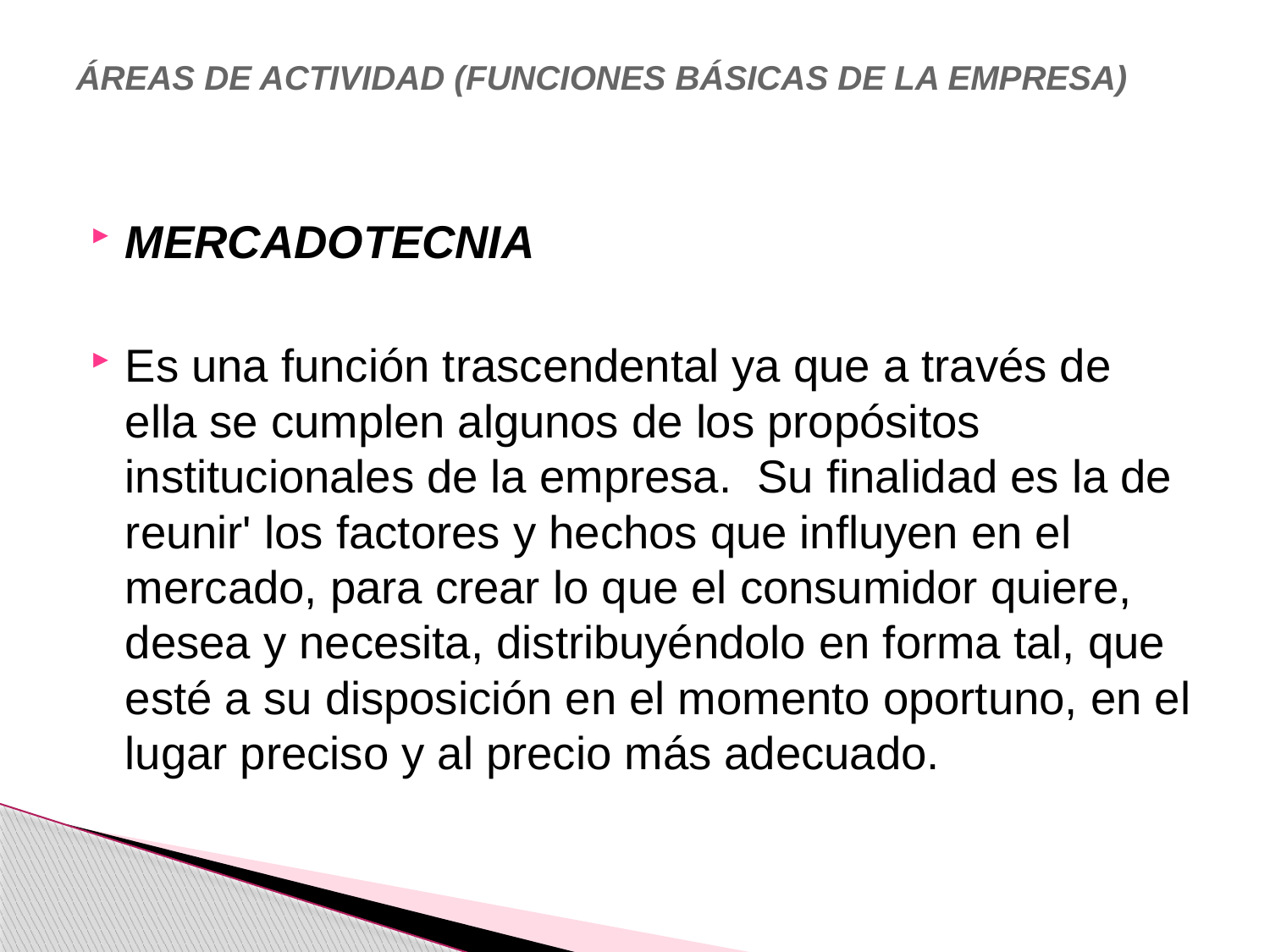

# ÁREAS DE ACTIVIDAD (FUNCIONES BÁSICAS DE LA EMPRESA)
MERCADOTECNIA

Es una función trascendental ya que a través de ella se cumplen algunos de los propósitos institucionales de la empresa.  Su finalidad es la de reunir' los factores y hechos que influyen en el mercado, para crear lo que el consumidor quiere, desea y necesita, distribuyéndolo en forma tal, que esté a su disposición en el momento oportuno, en el lugar preciso y al precio más adecuado.